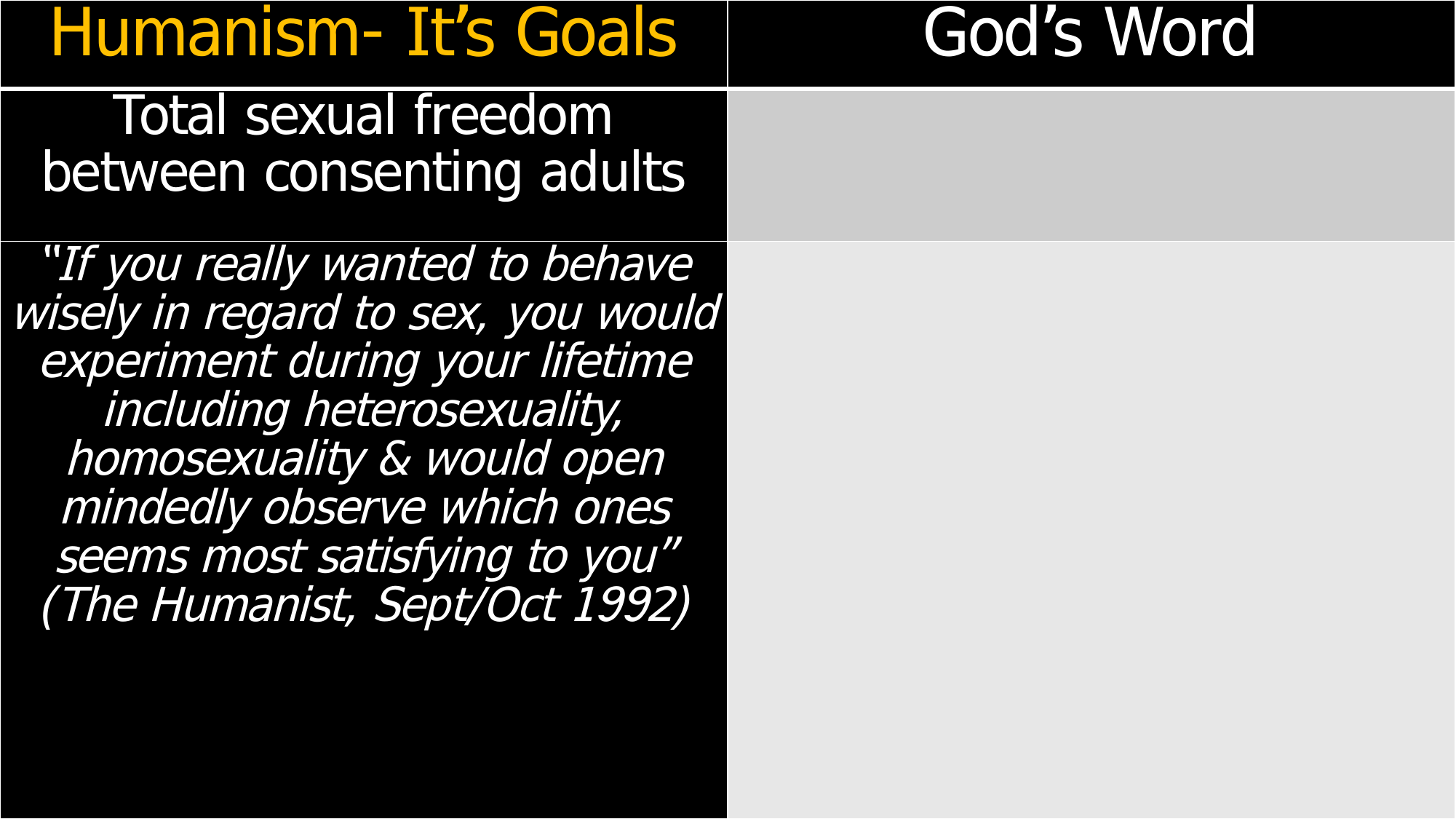

| Humanism- It’s Goals | God’s Word |
| --- | --- |
| Total sexual freedom between consenting adults |  |
| “If you really wanted to behave wisely in regard to sex, you would experiment during your lifetime including heterosexuality, homosexuality & would open mindedly observe which ones seems most satisfying to you” (The Humanist, Sept/Oct 1992) |  |